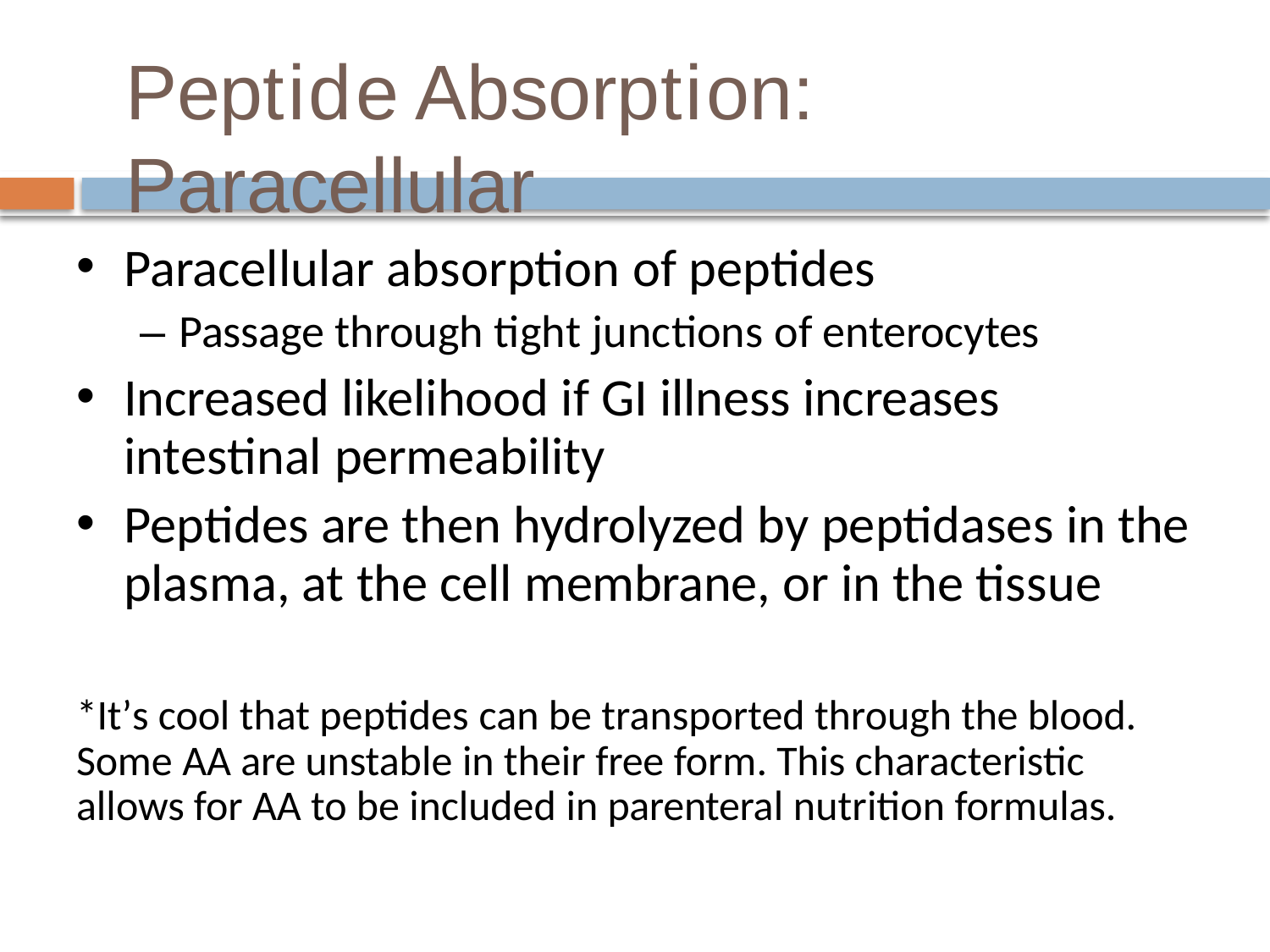

# Peptide Absorption: Paracellular
Paracellular absorption of peptides
– Passage through tight junctions of enterocytes
Increased likelihood if GI illness increases intestinal permeability
Peptides are then hydrolyzed by peptidases in the plasma, at the cell membrane, or in the tissue

*It’s cool that peptides can be transported through the blood. Some AA are unstable in their free form. This characteristic allows for AA to be included in parenteral nutrition formulas.